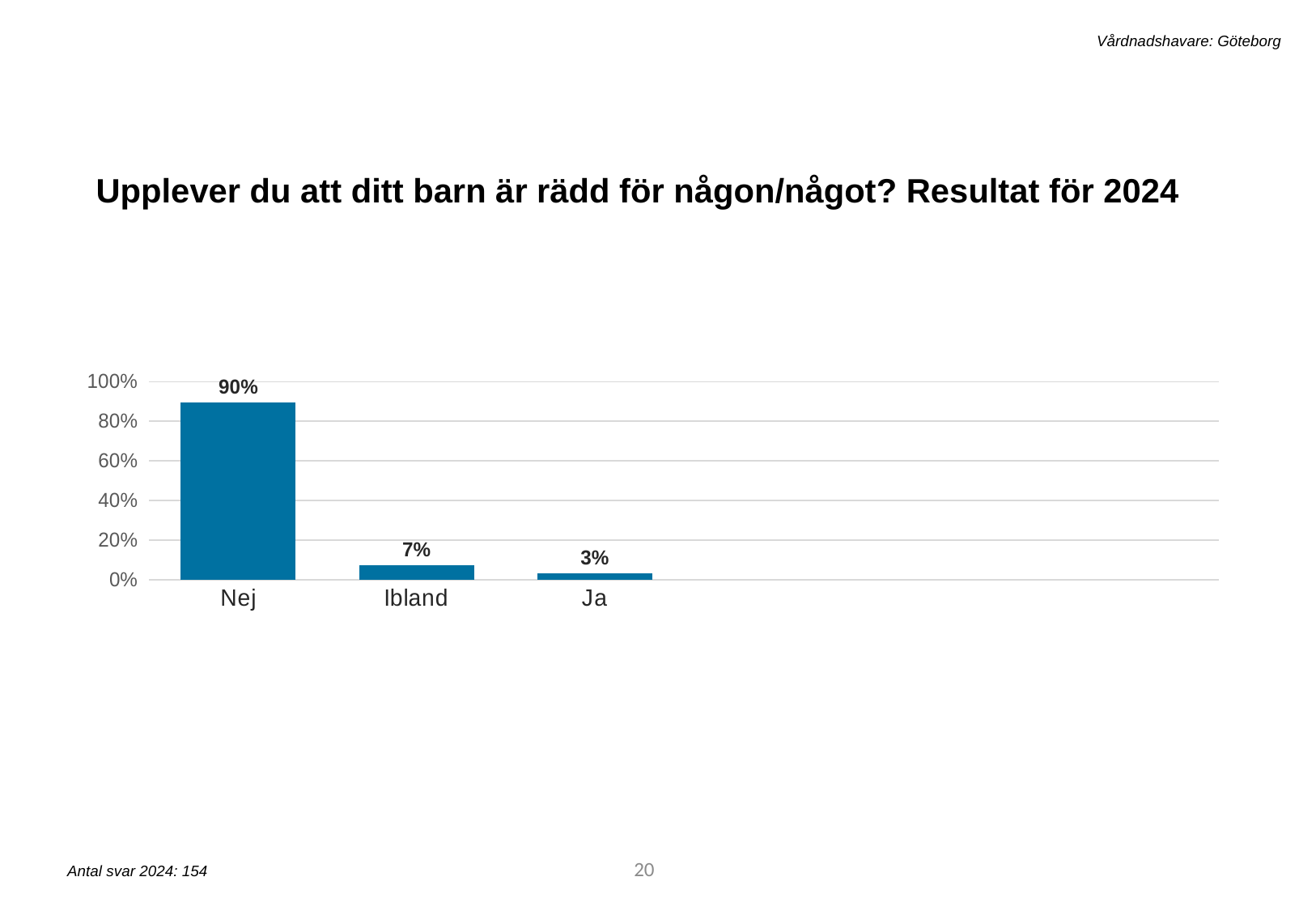

Vårdnadshavare: Göteborg
Upplever du att ditt barn är rädd för någon/något? Resultat för 2024

[unsupported chart]

20
Antal svar 2024: 154